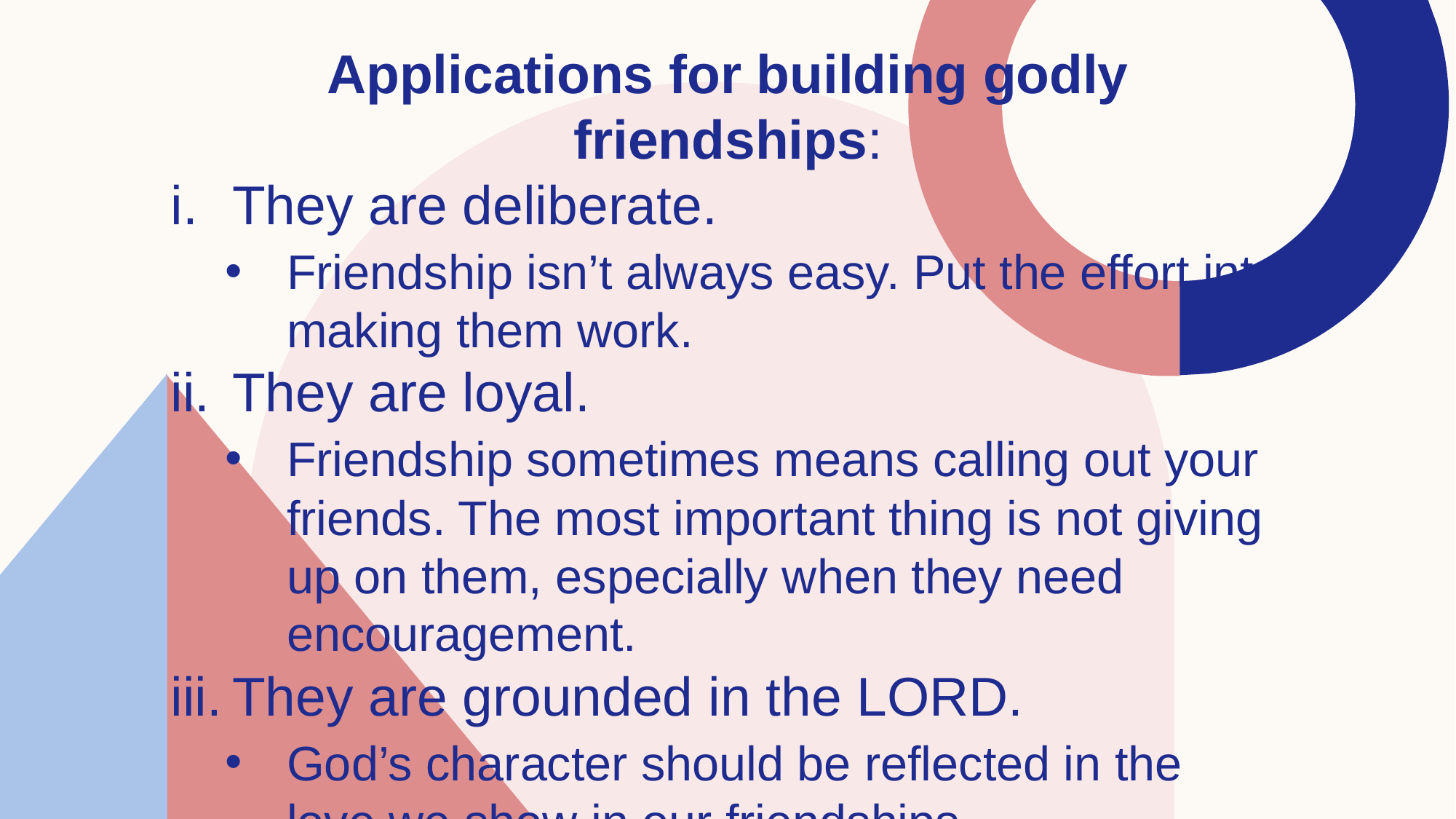

Applications for building godly friendships:
They are deliberate.
Friendship isn’t always easy. Put the effort into making them work.
They are loyal.
Friendship sometimes means calling out your friends. The most important thing is not giving up on them, especially when they need encouragement.
They are grounded in the LORD.
God’s character should be reflected in the love we show in our friendships.